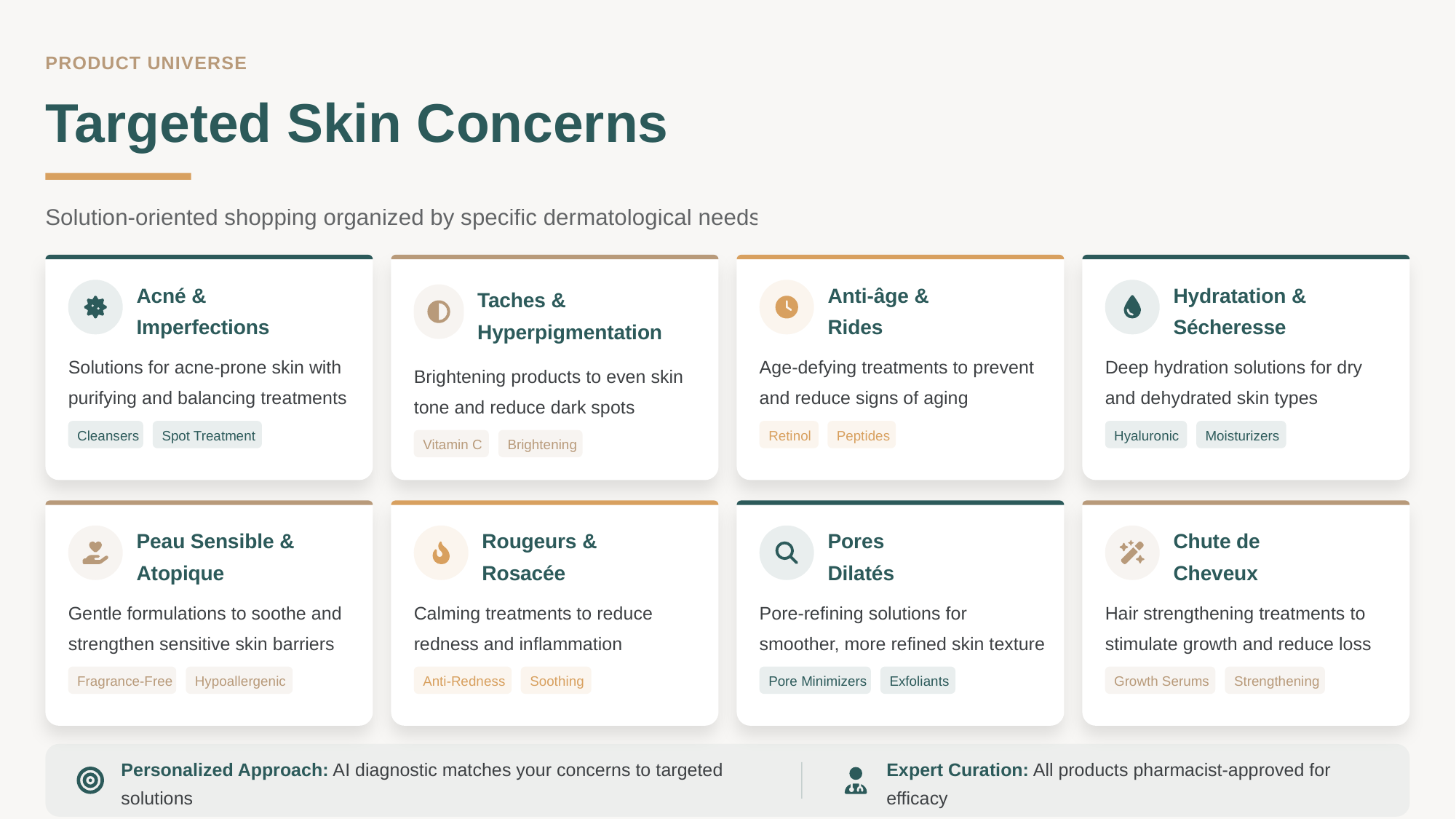

PRODUCT UNIVERSE
Targeted Skin Concerns

Solution-oriented shopping organized by specific dermatological needs

Taches & Hyperpigmentation

Acné & Imperfections
Anti-âge & Rides
Hydratation & Sécheresse

Solutions for acne-prone skin with purifying and balancing treatments
Age-defying treatments to prevent and reduce signs of aging
Deep hydration solutions for dry and dehydrated skin types
Brightening products to even skin tone and reduce dark spots

Cleansers

Spot Treatment

Retinol

Peptides

Hyaluronic

Moisturizers

Vitamin C

Brightening

Peau Sensible & Atopique
Rougeurs & Rosacée
Pores Dilatés
Chute de Cheveux

Gentle formulations to soothe and strengthen sensitive skin barriers
Calming treatments to reduce redness and inflammation
Pore-refining solutions for smoother, more refined skin texture
Hair strengthening treatments to stimulate growth and reduce loss

Fragrance-Free

Hypoallergenic

Anti-Redness

Soothing

Pore Minimizers

Exfoliants

Growth Serums

Strengthening

Personalized Approach: AI diagnostic matches your concerns to targeted solutions

Expert Curation: All products pharmacist-approved for efficacy